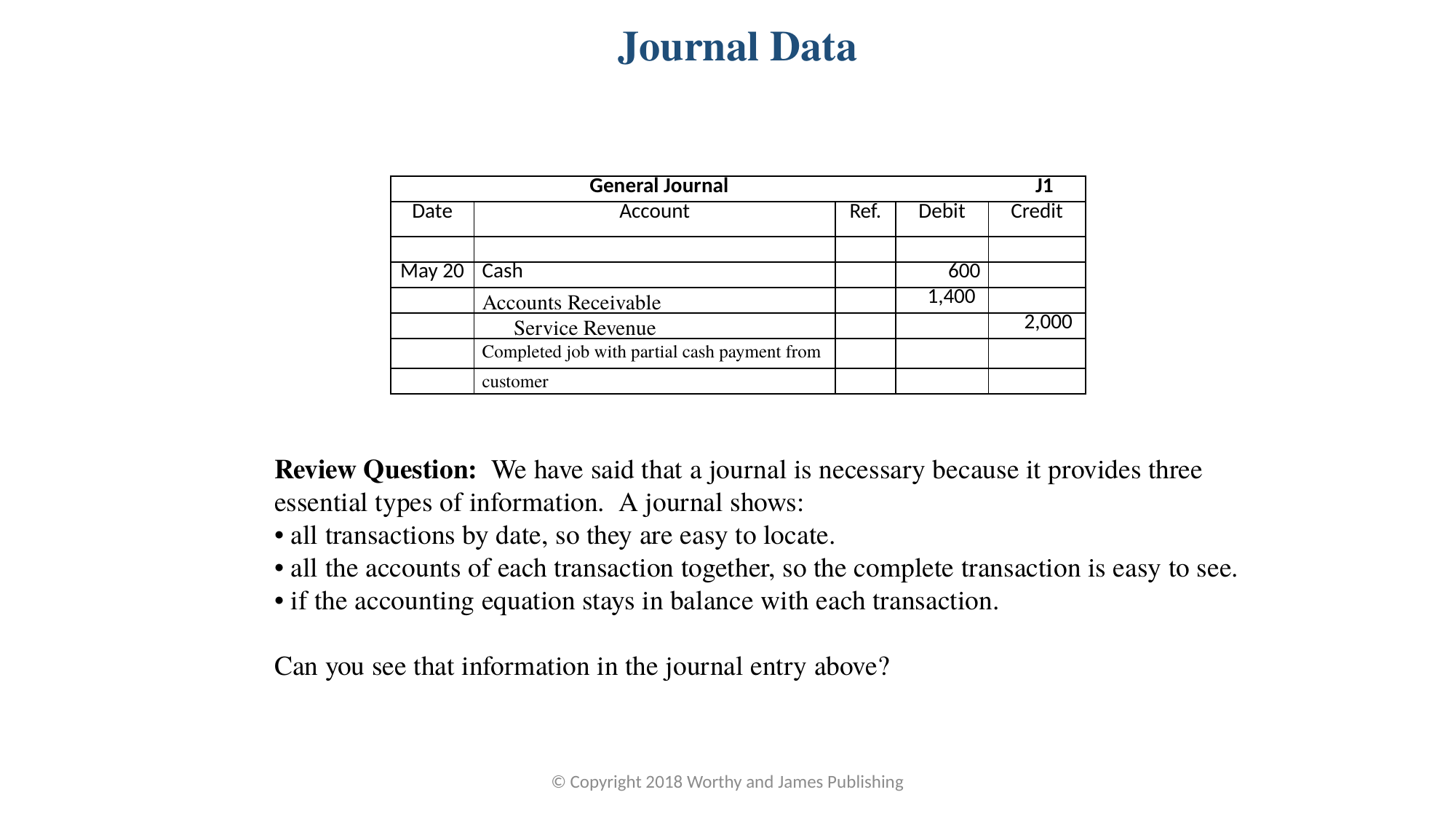

Journal Data
| General Journal J1 |  |  |  |  |
| --- | --- | --- | --- | --- |
| Date | Account | Ref. | Debit | Credit |
|  |  |  |  |  |
| May 20 | Cash |  | 600 |  |
|  | Accounts Receivable |  | 1,400 |  |
|  | Service Revenue |  |  | 2,000 |
|  | Completed job with partial cash payment from |  |  |  |
|  | customer |  |  |  |
Review Question:  We have said that a journal is necessary because it provides three essential types of information.  A journal shows:
• all transactions by date, so they are easy to locate.
• all the accounts of each transaction together, so the complete transaction is easy to see.
• if the accounting equation stays in balance with each transaction.

Can you see that information in the journal entry above?

© Copyright 2018 Worthy and James Publishing